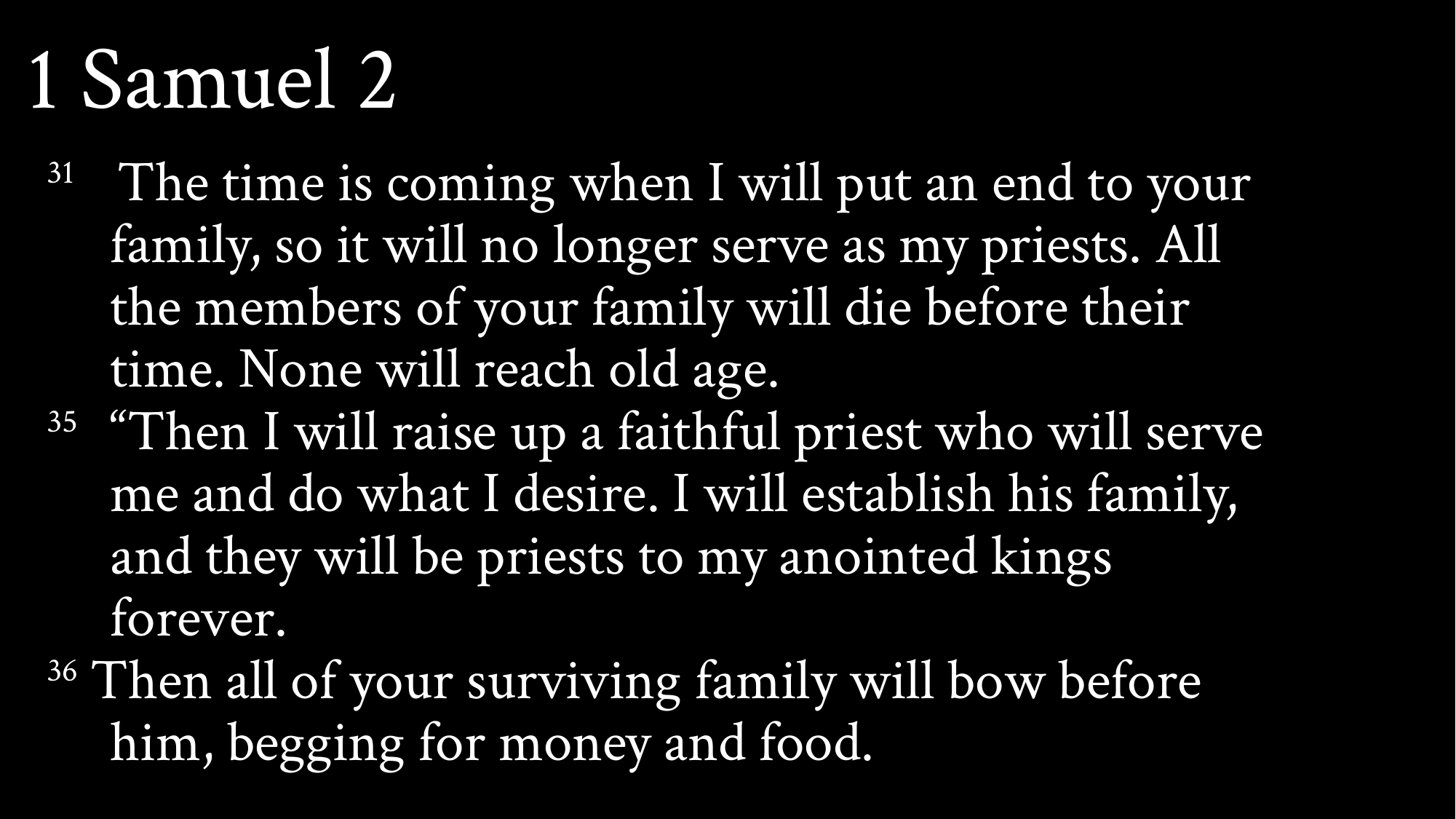

1 Samuel 2
31	 The time is coming when I will put an end to your family, so it will no longer serve as my priests. All the members of your family will die before their time. None will reach old age.
35 	“Then I will raise up a faithful priest who will serve me and do what I desire. I will establish his family, and they will be priests to my anointed kings forever.
36 Then all of your surviving family will bow before him, begging for money and food.